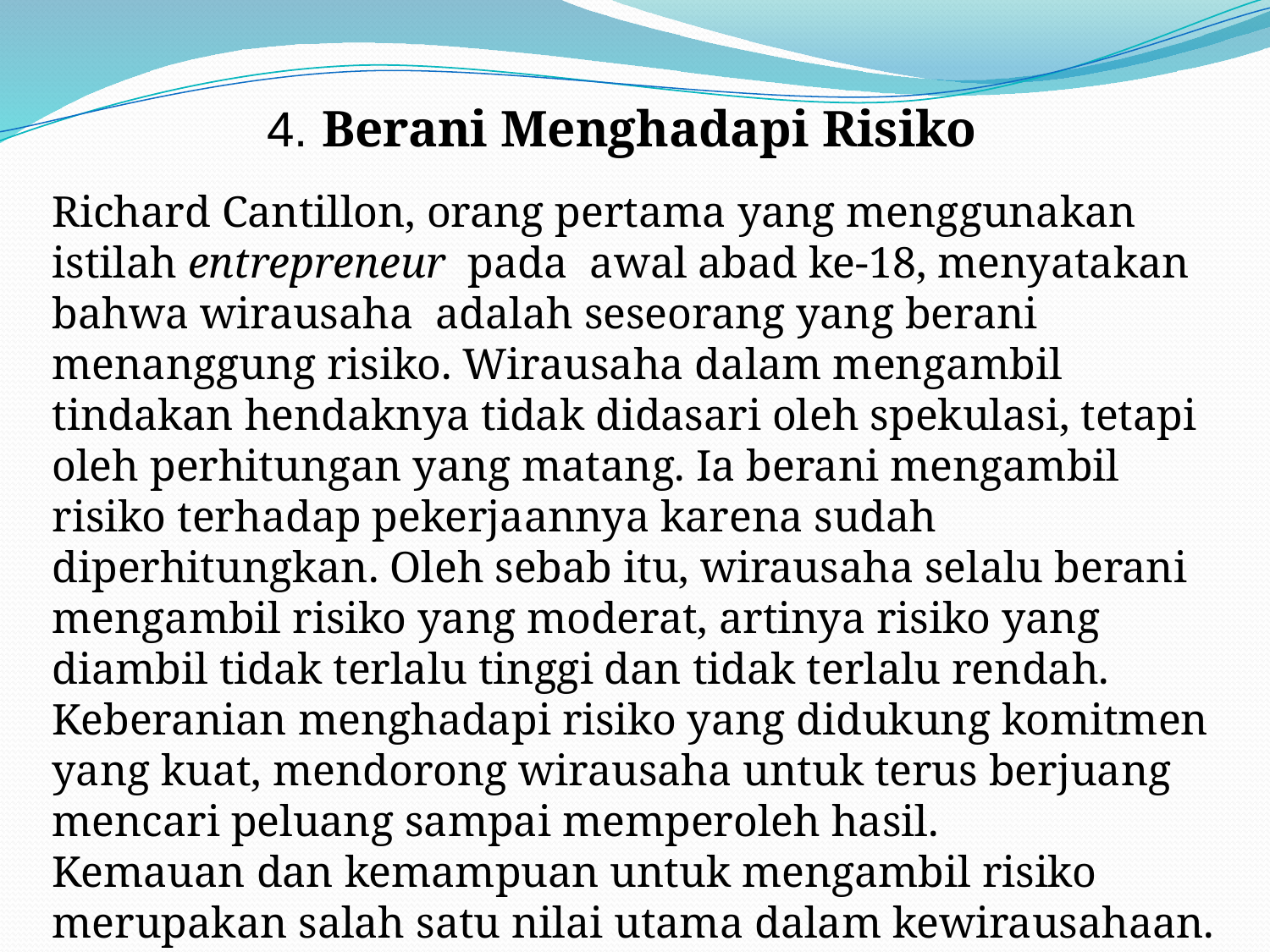

4. Berani Menghadapi Risiko

Richard Cantillon, orang pertama yang menggunakan istilah entrepreneur  pada  awal abad ke-18, menyatakan bahwa wirausaha  adalah seseorang yang berani menanggung risiko. Wirausaha dalam mengambil tindakan hendaknya tidak didasari oleh spekulasi, tetapi oleh perhitungan yang matang. Ia berani mengambil risiko terhadap pekerjaannya karena sudah diperhitungkan. Oleh sebab itu, wirausaha selalu berani mengambil risiko yang moderat, artinya risiko yang diambil tidak terlalu tinggi dan tidak terlalu rendah. Keberanian menghadapi risiko yang didukung komitmen yang kuat, mendorong wirausaha untuk terus berjuang mencari peluang sampai memperoleh hasil.
Kemauan dan kemampuan untuk mengambil risiko merupakan salah satu nilai utama dalam kewirausahaan.